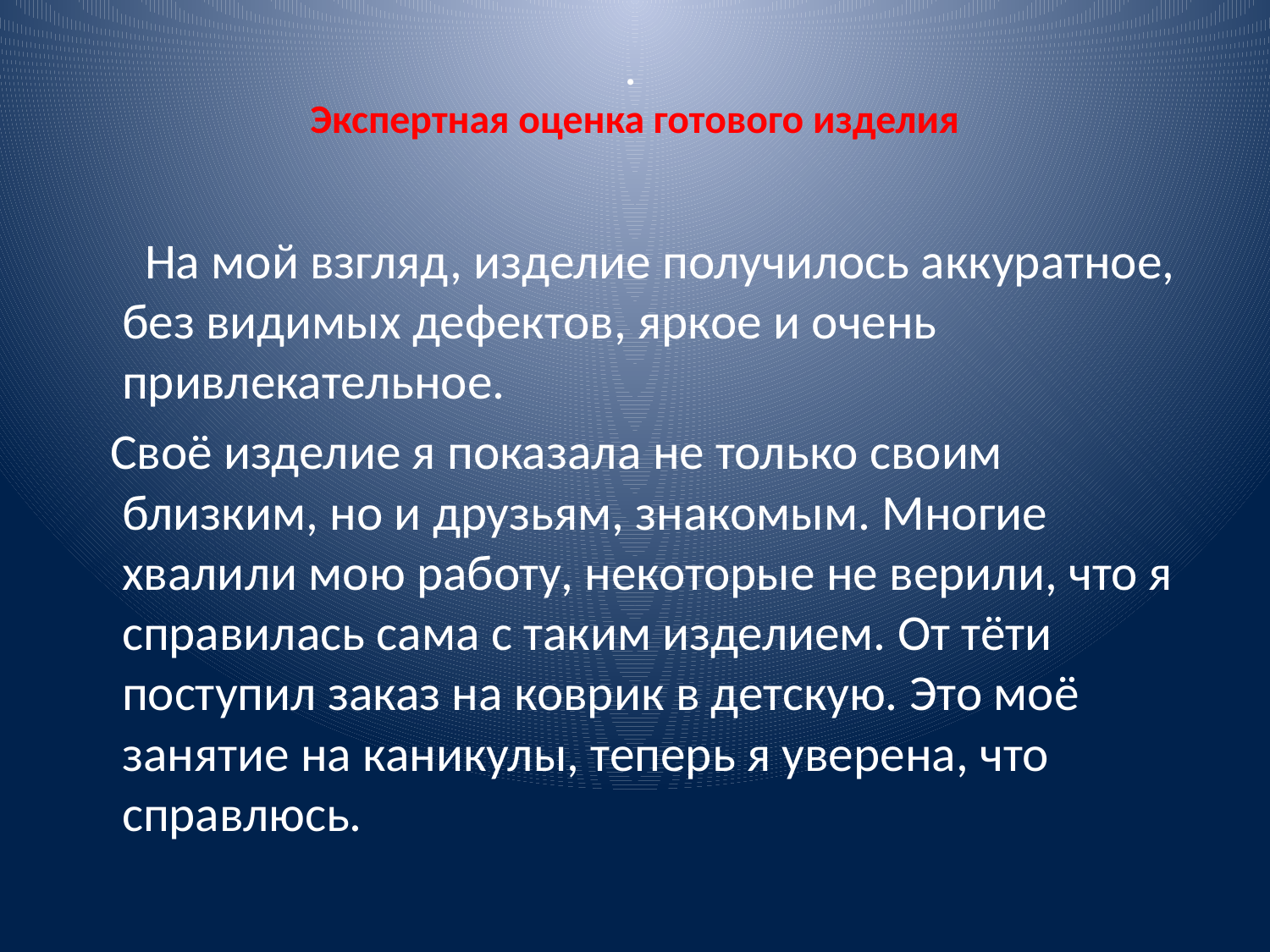

# . Экспертная оценка готового изделия
      На мой взгляд, изделие получилось аккуратное, без видимых дефектов, яркое и очень привлекательное.
   Своё изделие я показала не только своим близким, но и друзьям, знакомым. Многие хвалили мою работу, некоторые не верили, что я справилась сама с таким изделием. От тёти поступил заказ на коврик в детскую. Это моё занятие на каникулы, теперь я уверена, что справлюсь.